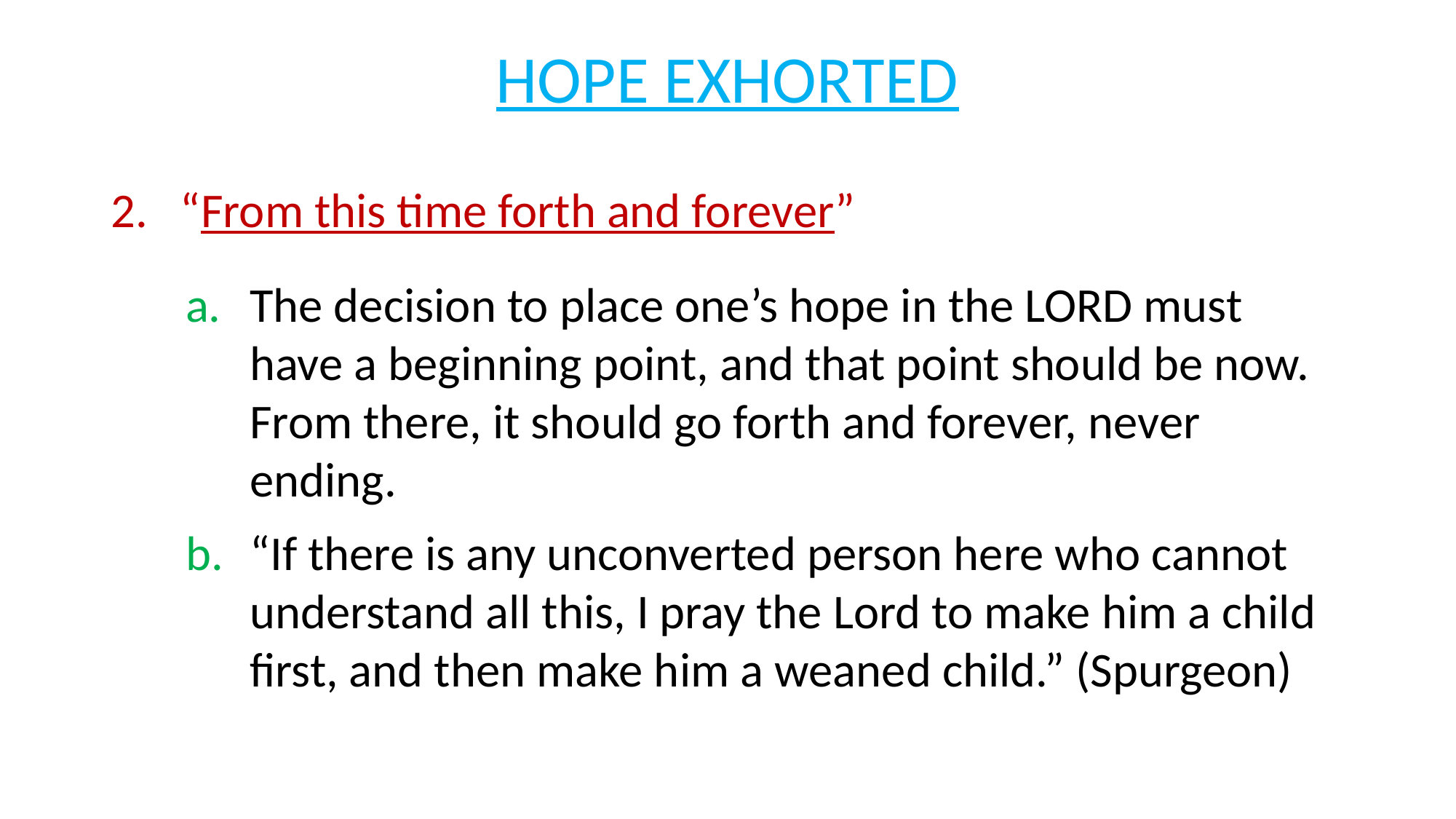

# HOPE EXHORTED
2.   “From this time forth and forever”
a.  	The decision to place one’s hope in the LORD must have a beginning point, and that point should be now. From there, it should go forth and forever, never ending.
b. 	“If there is any unconverted person here who cannot understand all this, I pray the Lord to make him a child first, and then make him a weaned child.” (Spurgeon)